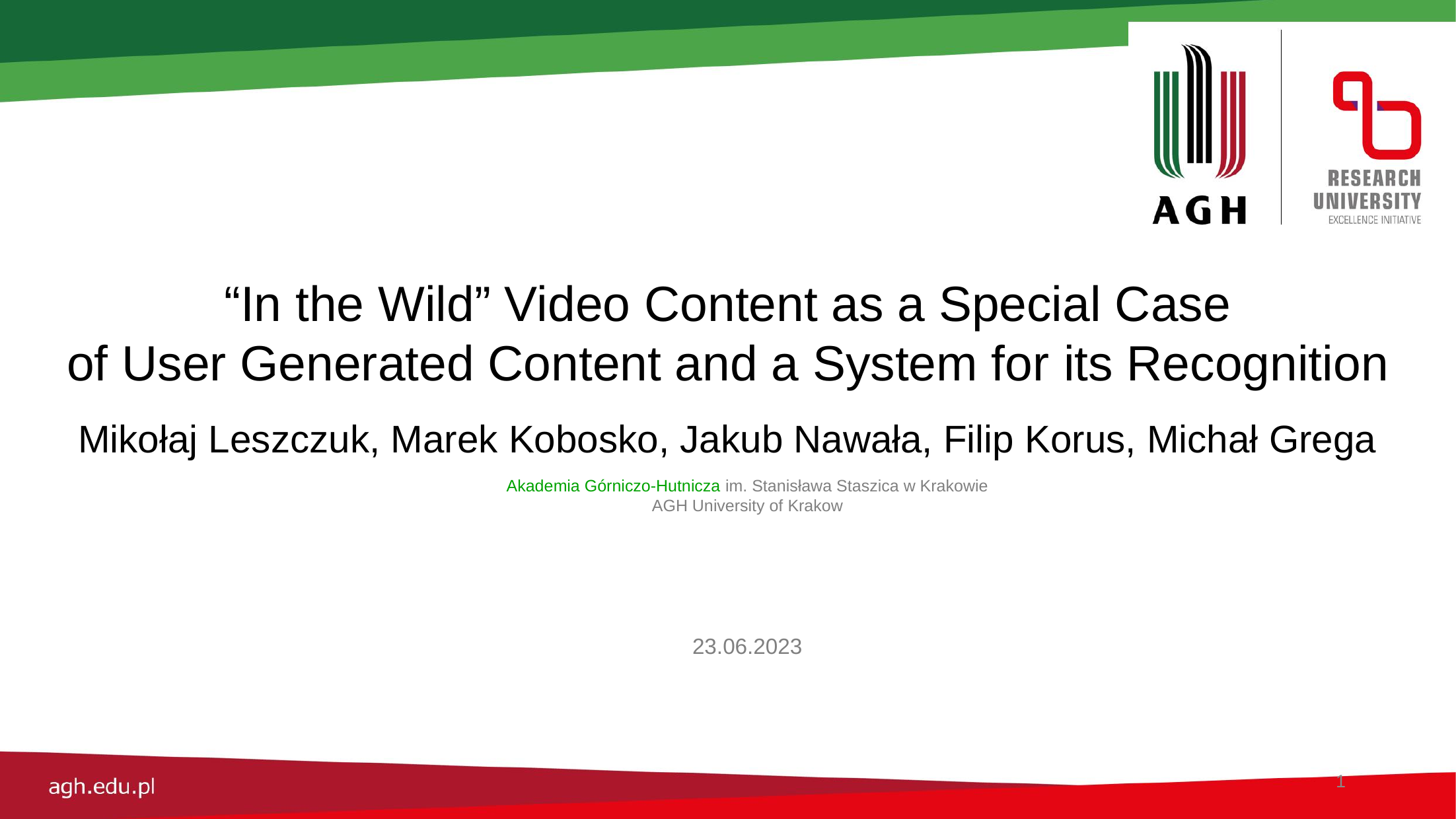

“In the Wild” Video Content as a Special Case
of User Generated Content and a System for its Recognition

Mikołaj Leszczuk, Marek Kobosko, Jakub Nawała, Filip Korus, Michał Grega
Akademia Górniczo-Hutnicza im. Stanisława Staszica w Krakowie
AGH University of Krakow
23.06.2023
1